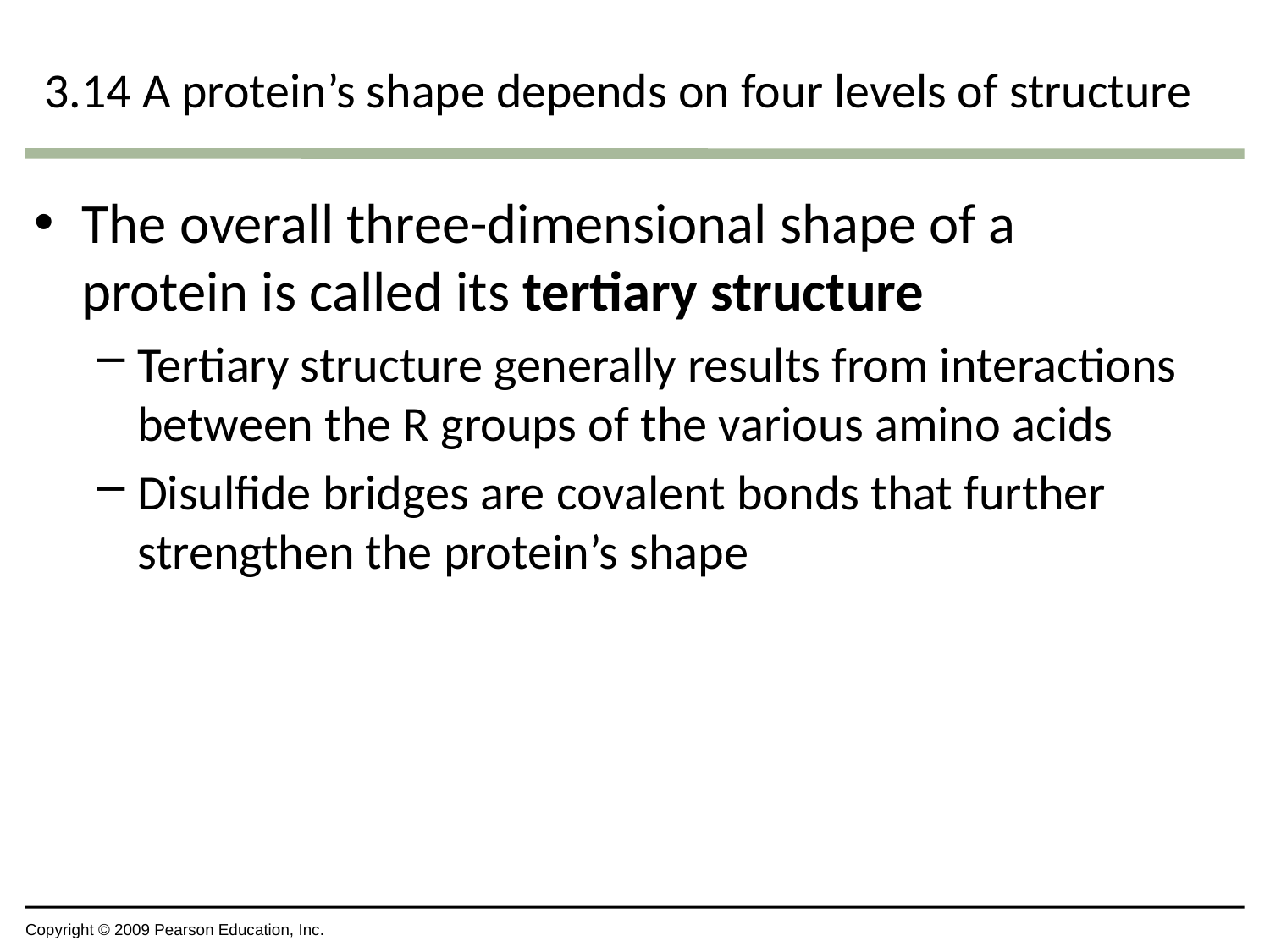

# 3.14 A protein’s shape depends on four levels of structure

The overall three-dimensional shape of a protein is called its tertiary structure
Tertiary structure generally results from interactions between the R groups of the various amino acids
Disulfide bridges are covalent bonds that further strengthen the protein’s shape

Copyright © 2009 Pearson Education, Inc.